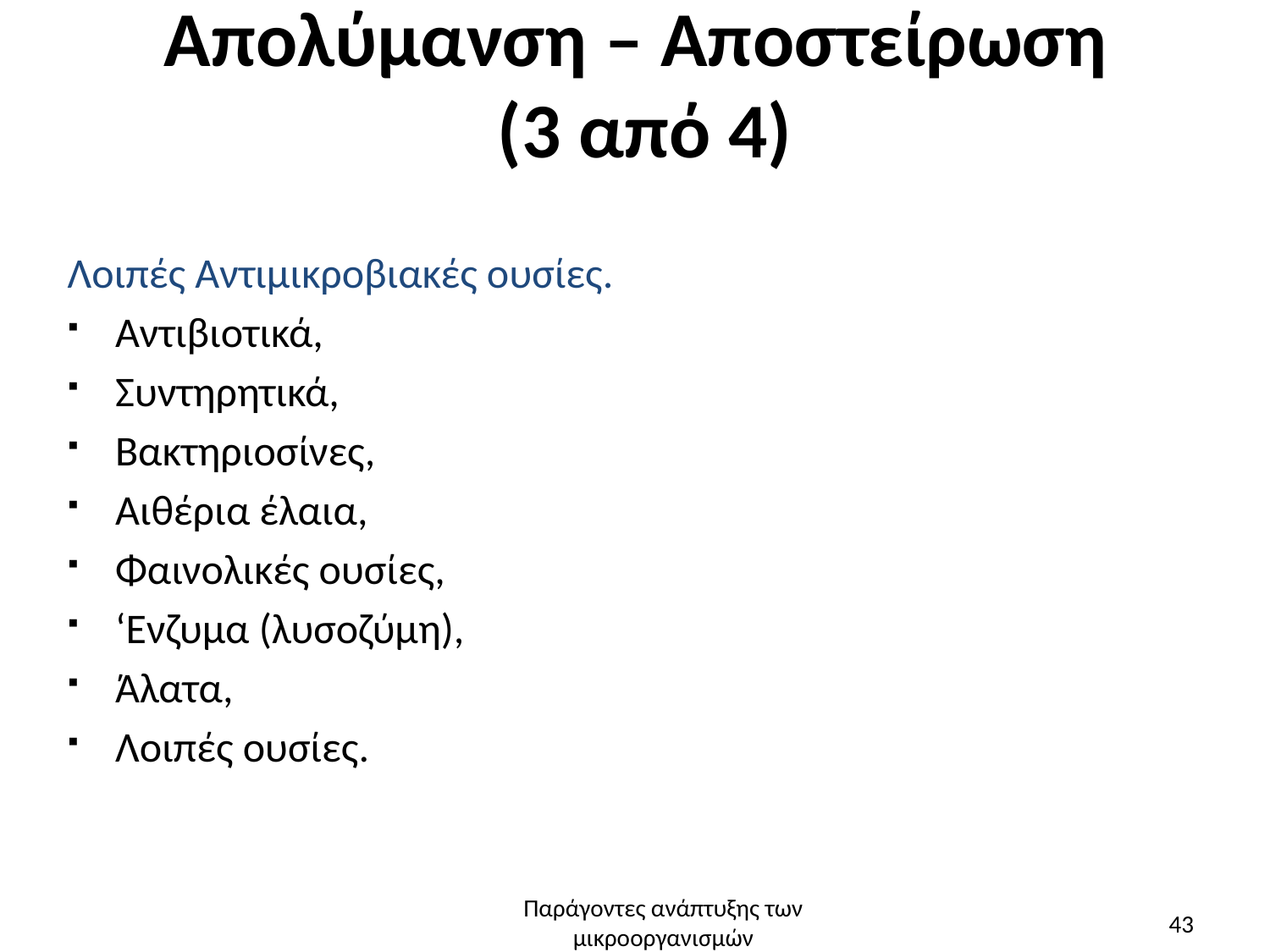

# Απολύμανση – Αποστείρωση (3 από 4)
Λοιπές Αντιμικροβιακές ουσίες.
Αντιβιοτικά,
Συντηρητικά,
Βακτηριοσίνες,
Αιθέρια έλαια,
Φαινολικές ουσίες,
‘Ενζυμα (λυσοζύμη),
Άλατα,
Λοιπές ουσίες.
Παράγοντες ανάπτυξης των μικροοργανισμών
43